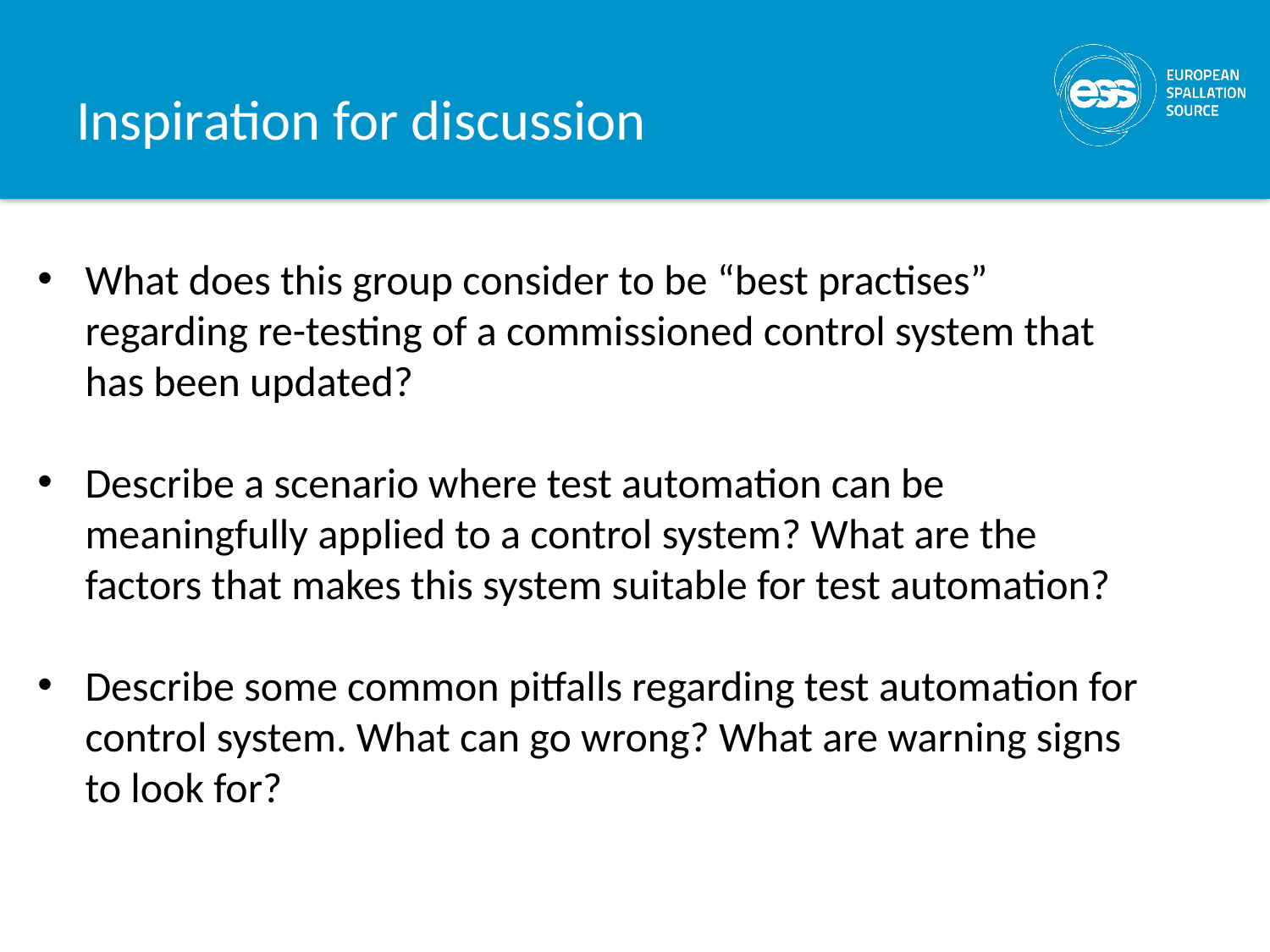

# Inspiration for discussion

What does this group consider to be “best practises” regarding re-testing of a commissioned control system that has been updated?

Describe a scenario where test automation can be meaningfully applied to a control system? What are the factors that makes this system suitable for test automation?

Describe some common pitfalls regarding test automation for control system. What can go wrong? What are warning signs to look for?